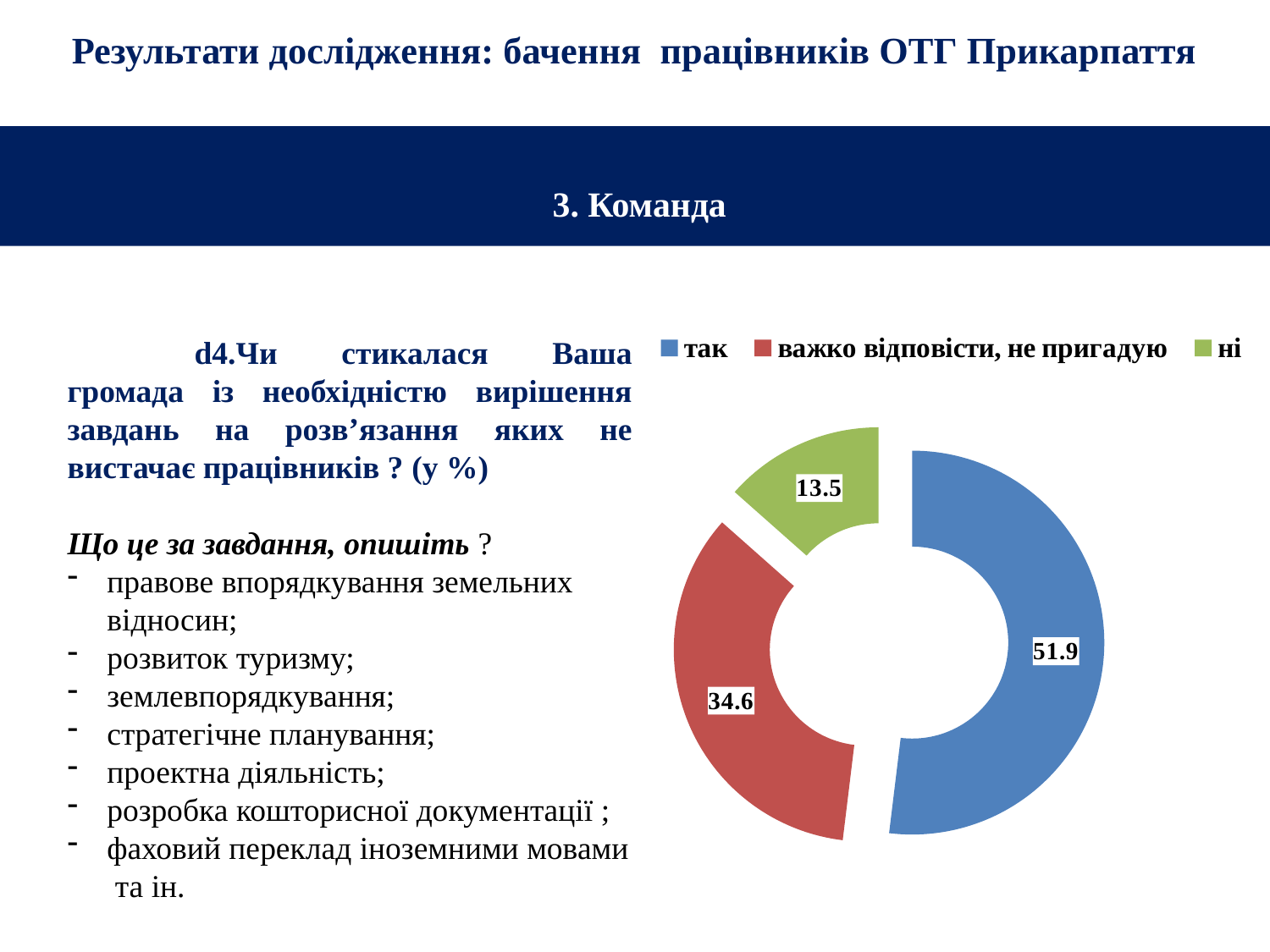

# Результати дослідження: бачення  працівників ОТГ Прикарпаття

     3. Команда

### Chart

| Category |  |
|---|---|
| так | 51.92307692307692 |
| важко відповісти, не пригадую | 34.61538461538461 |
| ні | 13.461538461538462 |
	d4.Чи стикалася Ваша громада із необхідністю вирішення завдань на розв’язання яких не вистачає працівників ? (у %)

Що це за завдання, опишіть ?
правове впорядкування земельних відносин;
розвиток туризму;
землевпорядкування;
стратегічне планування;
проектна діяльність;
розробка кошторисної документації ;
фаховий переклад іноземними мовами  та ін.